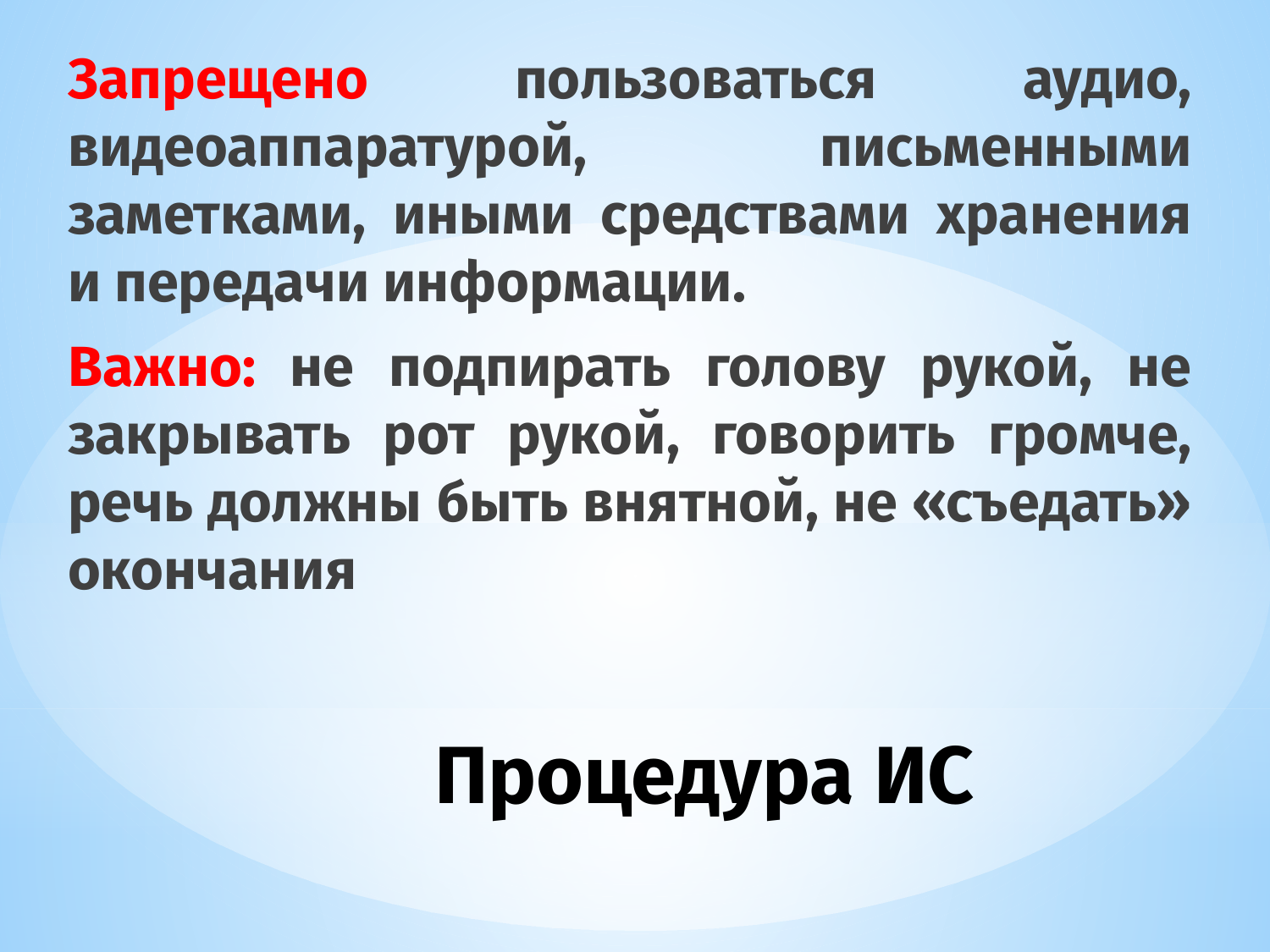

Запрещено пользоваться аудио, видеоаппаратурой, письменными заметками, иными средствами хранения и передачи информации.
Важно: не подпирать голову рукой, не закрывать рот рукой, говорить громче, речь должны быть внятной, не «съедать» окончания
# Процедура ИС